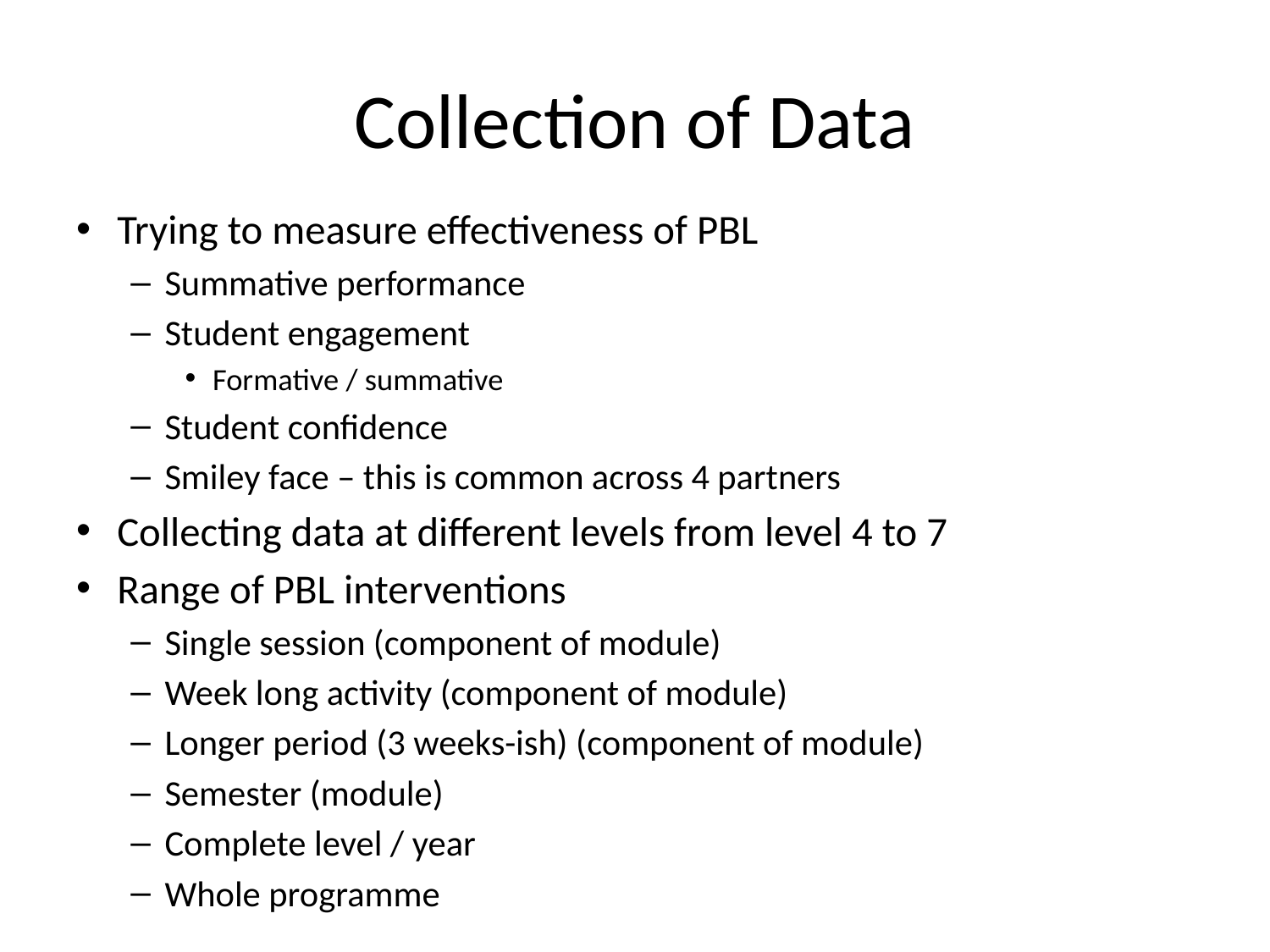

# Collection of Data
Trying to measure effectiveness of PBL
Summative performance
Student engagement
Formative / summative
Student confidence
Smiley face – this is common across 4 partners
Collecting data at different levels from level 4 to 7
Range of PBL interventions
Single session (component of module)
Week long activity (component of module)
Longer period (3 weeks-ish) (component of module)
Semester (module)
Complete level / year
Whole programme